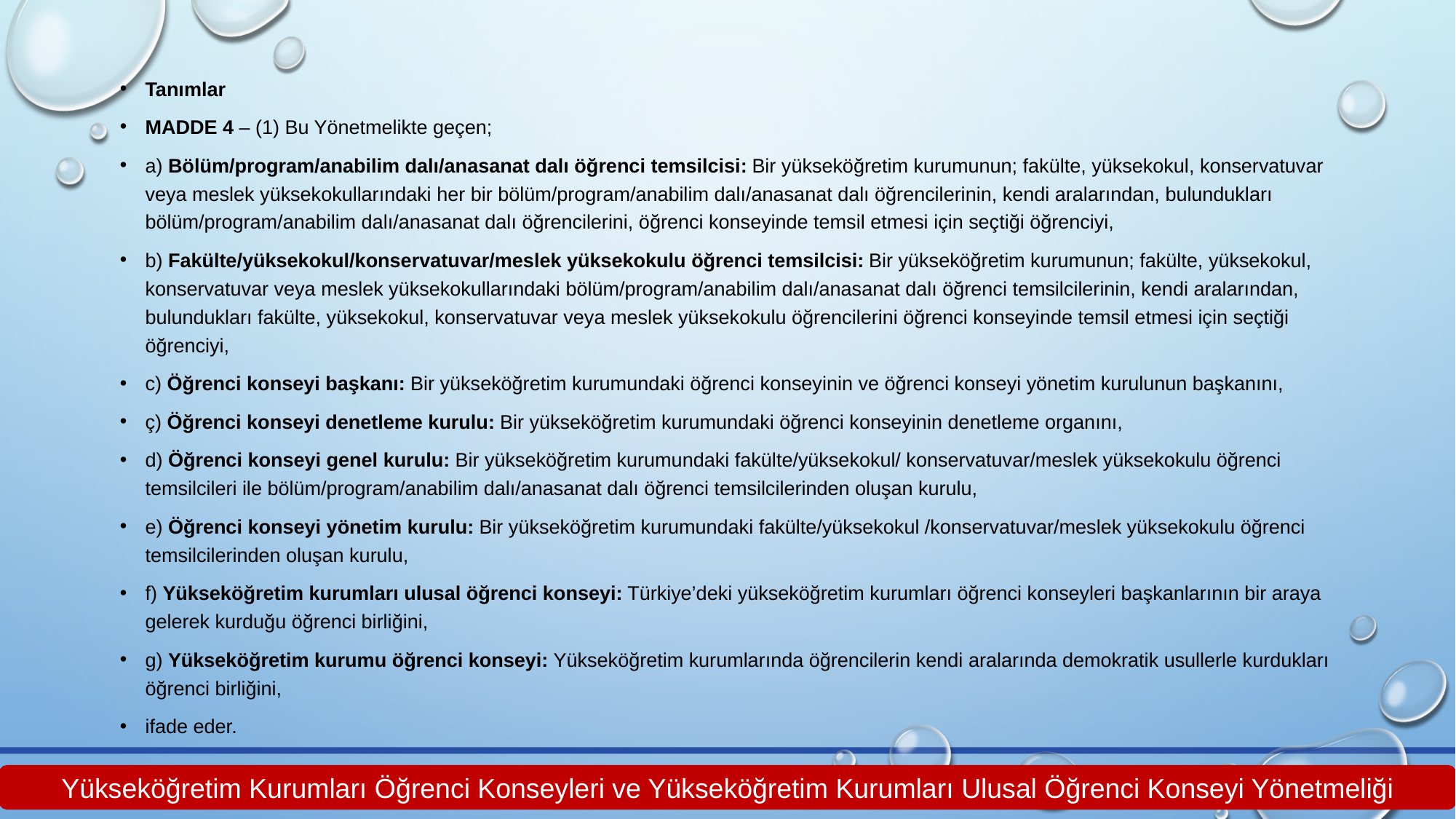

Tanımlar
MADDE 4 – (1) Bu Yönetmelikte geçen;
a) Bölüm/program/anabilim dalı/anasanat dalı öğrenci temsilcisi: Bir yükseköğretim kurumunun; fakülte, yüksekokul, konservatuvar veya meslek yüksekokullarındaki her bir bölüm/program/anabilim dalı/anasanat dalı öğrencilerinin, kendi aralarından, bulundukları bölüm/program/anabilim dalı/anasanat dalı öğrencilerini, öğrenci konseyinde temsil etmesi için seçtiği öğrenciyi,
b) Fakülte/yüksekokul/konservatuvar/meslek yüksekokulu öğrenci temsilcisi: Bir yükseköğretim kurumunun; fakülte, yüksekokul, konservatuvar veya meslek yüksekokullarındaki bölüm/program/anabilim dalı/anasanat dalı öğrenci temsilcilerinin, kendi aralarından, bulundukları fakülte, yüksekokul, konservatuvar veya meslek yüksekokulu öğrencilerini öğrenci konseyinde temsil etmesi için seçtiği öğrenciyi,
c) Öğrenci konseyi başkanı: Bir yükseköğretim kurumundaki öğrenci konseyinin ve öğrenci konseyi yönetim kurulunun başkanını,
ç) Öğrenci konseyi denetleme kurulu: Bir yükseköğretim kurumundaki öğrenci konseyinin denetleme organını,
d) Öğrenci konseyi genel kurulu: Bir yükseköğretim kurumundaki fakülte/yüksekokul/ konservatuvar/meslek yüksekokulu öğrenci temsilcileri ile bölüm/program/anabilim dalı/anasanat dalı öğrenci temsilcilerinden oluşan kurulu,
e) Öğrenci konseyi yönetim kurulu: Bir yükseköğretim kurumundaki fakülte/yüksekokul /konservatuvar/meslek yüksekokulu öğrenci temsilcilerinden oluşan kurulu,
f) Yükseköğretim kurumları ulusal öğrenci konseyi: Türkiye’deki yükseköğretim kurumları öğrenci konseyleri başkanlarının bir araya gelerek kurduğu öğrenci birliğini,
g) Yükseköğretim kurumu öğrenci konseyi: Yükseköğretim kurumlarında öğrencilerin kendi aralarında demokratik usullerle kurdukları öğrenci birliğini,
ifade eder.
Yükseköğretim Kurumları Öğrenci Konseyleri ve Yükseköğretim Kurumları Ulusal Öğrenci Konseyi Yönetmeliği